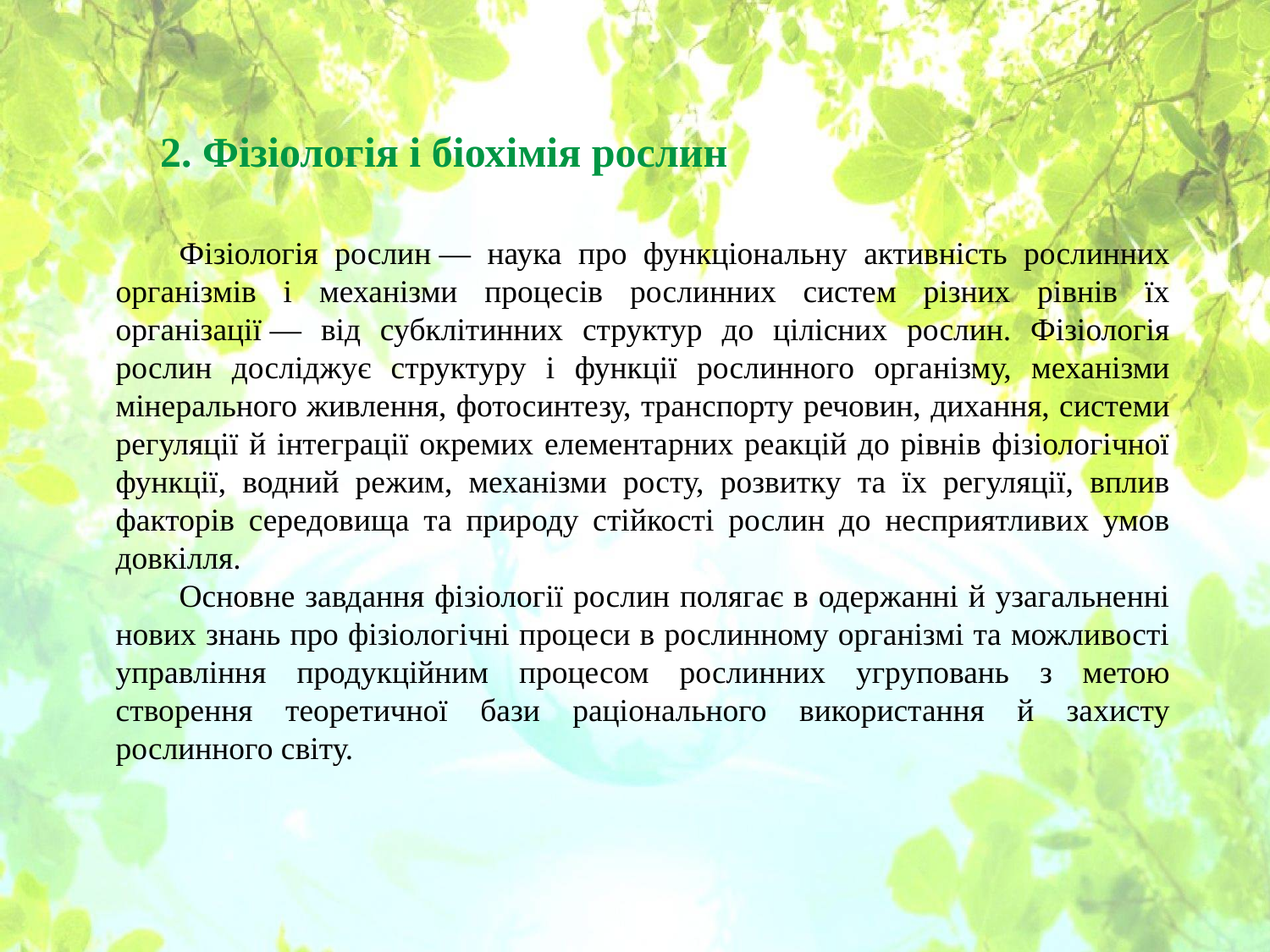

2. Фізіологія і біохімія рослин
Фізіологія рослин — наука про функціональну активність рослинних організмів і механізми процесів рослинних систем різних рівнів їх організації — від субклітинних структур до цілісних рослин. Фізіологія рослин досліджує структуру і функції рослинного організму, механізми мінерального живлення, фотосинтезу, транспорту речовин, дихання, системи регуляції й інтеграції окремих елементарних реакцій до рівнів фізіологічної функції, водний режим, механізми росту, розвитку та їх регуляції, вплив факторів середовища та природу стійкості рослин до несприятливих умов довкілля.
Основне завдання фізіології рослин полягає в одержанні й узагальненні нових знань про фізіологічні процеси в рослинному організмі та можливості управління продукційним процесом рослинних угруповань з метою створення теоретичної бази раціонального використання й захисту рослинного світу.